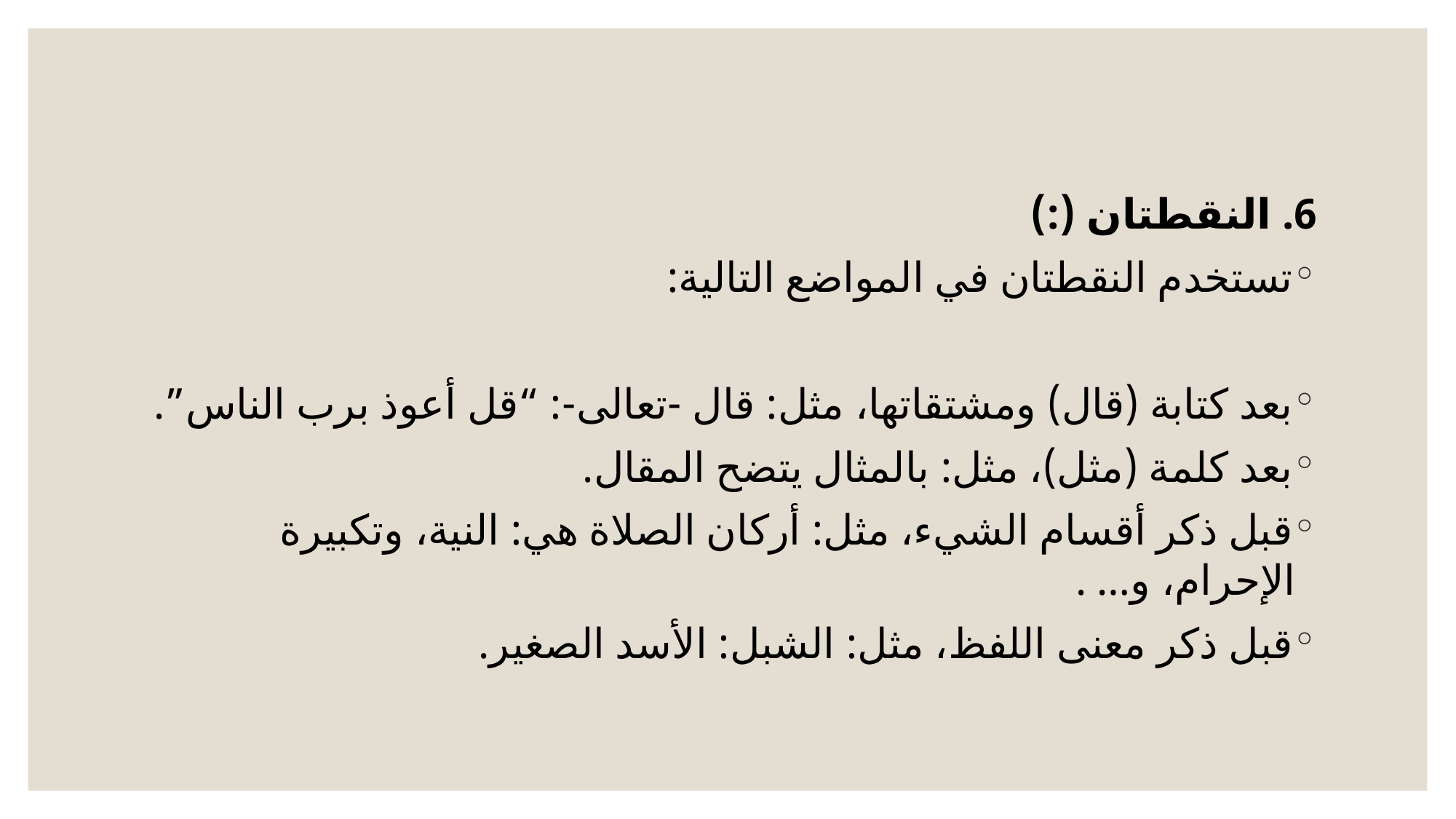

#
6. النقطتان (:)
تستخدم النقطتان في المواضع التالية:

بعد كتابة (قال) ومشتقاتها، مثل: قال -تعالى-: “قل أعوذ برب الناس”.
بعد كلمة (مثل)، مثل: بالمثال يتضح المقال.
قبل ذكر أقسام الشيء، مثل: أركان الصلاة هي: النية، وتكبيرة الإحرام، و… .
قبل ذكر معنى اللفظ، مثل: الشبل: الأسد الصغير.